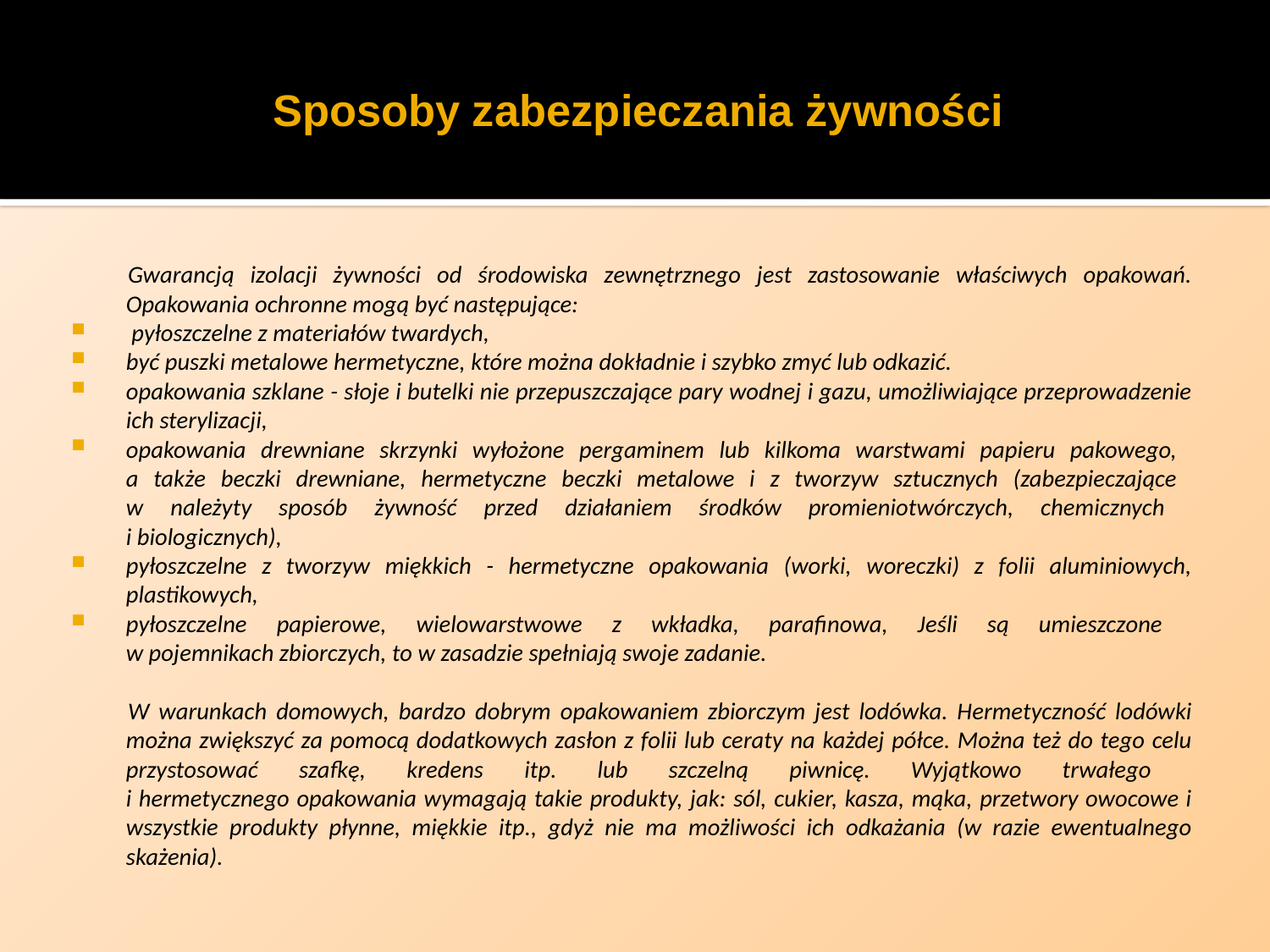

# Sposoby zabezpieczania żywności
Gwarancją izolacji żywności od środowiska zewnętrznego jest zastosowanie właściwych opakowań. Opakowania ochronne mogą być następujące:
 pyłoszczelne z materiałów twardych,
być puszki metalowe hermetyczne, które można dokładnie i szybko zmyć lub odkazić.
opakowania szklane - słoje i butelki nie przepuszczające pary wodnej i gazu, umożliwiające przeprowadzenie ich sterylizacji,
opakowania drewniane skrzynki wyłożone pergaminem lub kilkoma warstwami papieru pakowego,
a także beczki drewniane, hermetyczne beczki metalowe i z tworzyw sztucznych (zabezpieczające
w należyty sposób żywność przed działaniem środków promieniotwórczych, chemicznych
i biologicznych),
pyłoszczelne z tworzyw miękkich - hermetyczne opakowania (worki, woreczki) z folii aluminiowych, plastikowych,
pyłoszczelne papierowe, wielowarstwowe z wkładka, parafinowa, Jeśli są umieszczone
w pojemnikach zbiorczych, to w zasadzie spełniają swoje zadanie.

W warunkach domowych, bardzo dobrym opakowaniem zbiorczym jest lodówka. Hermetyczność lodówki można zwiększyć za pomocą dodatkowych zasłon z folii lub ceraty na każdej półce. Można też do tego celu przystosować szafkę, kredens itp. lub szczelną piwnicę. Wyjątkowo trwałego
i hermetycznego opakowania wymagają takie produkty, jak: sól, cukier, kasza, mąka, przetwory owocowe i wszystkie produkty płynne, miękkie itp., gdyż nie ma możliwości ich odkażania (w razie ewentualnego skażenia).